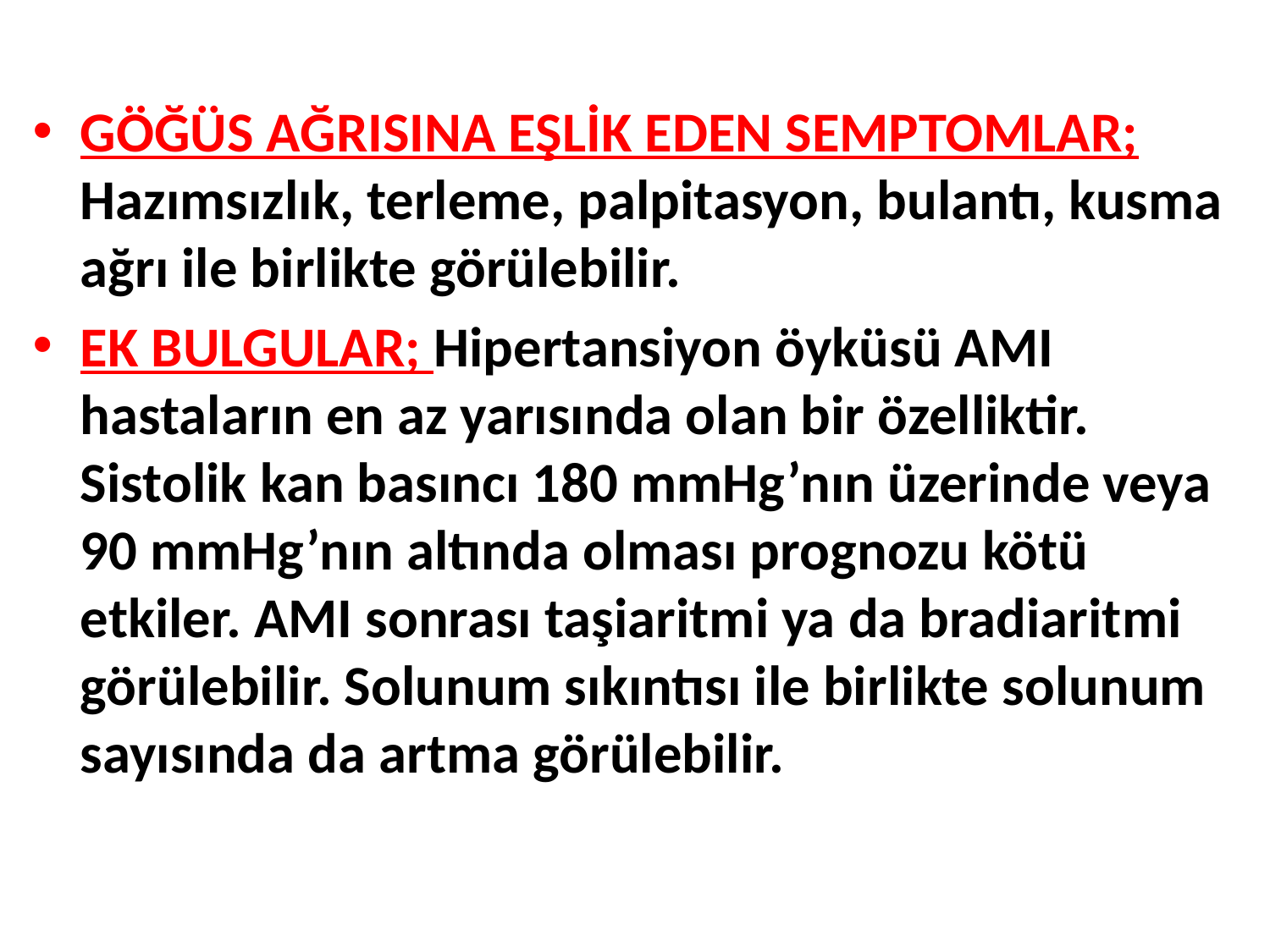

GÖĞÜS AĞRISINA EŞLİK EDEN SEMPTOMLAR; Hazımsızlık, terleme, palpitasyon, bulantı, kusma ağrı ile birlikte görülebilir.
EK BULGULAR; Hipertansiyon öyküsü AMI hastaların en az yarısında olan bir özelliktir. Sistolik kan basıncı 180 mmHg’nın üzerinde veya 90 mmHg’nın altında olması prognozu kötü etkiler. AMI sonrası taşiaritmi ya da bradiaritmi görülebilir. Solunum sıkıntısı ile birlikte solunum sayısında da artma görülebilir.